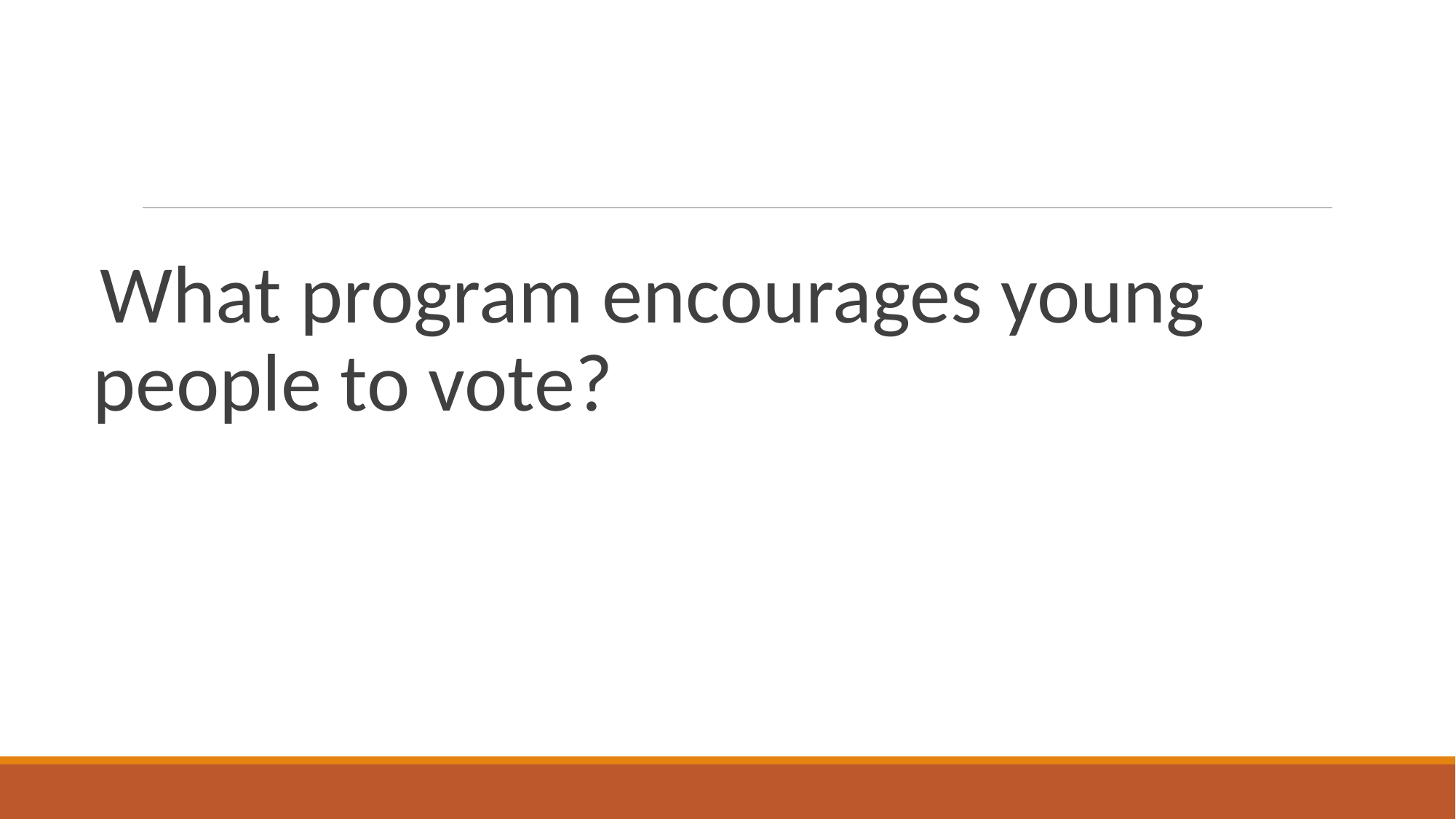

#
What program encourages young people to vote?